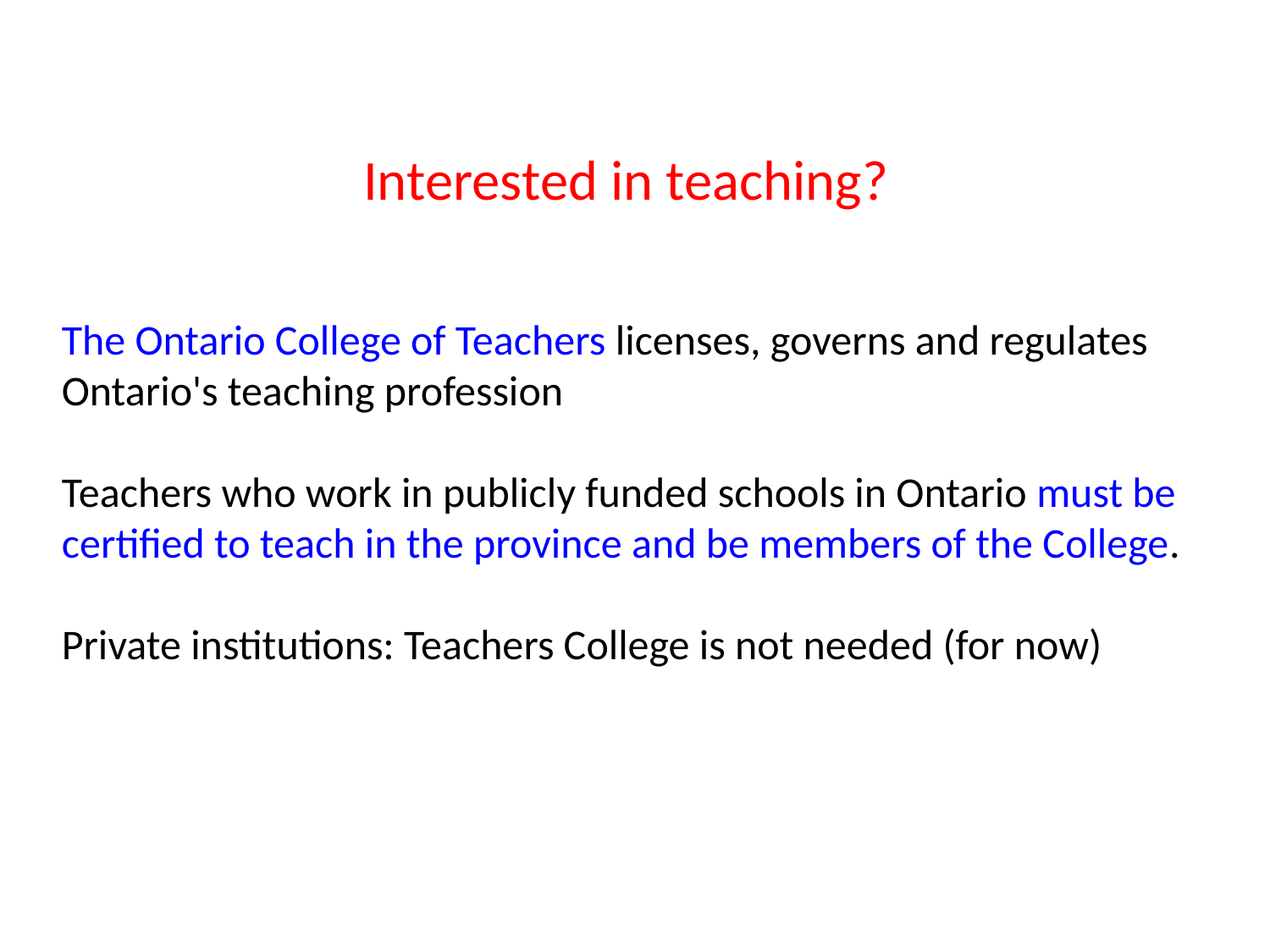

Interested in teaching?

The Ontario College of Teachers licenses, governs and regulates Ontario's teaching profession

Teachers who work in publicly funded schools in Ontario must be certified to teach in the province and be members of the College.

Private institutions: Teachers College is not needed (for now)